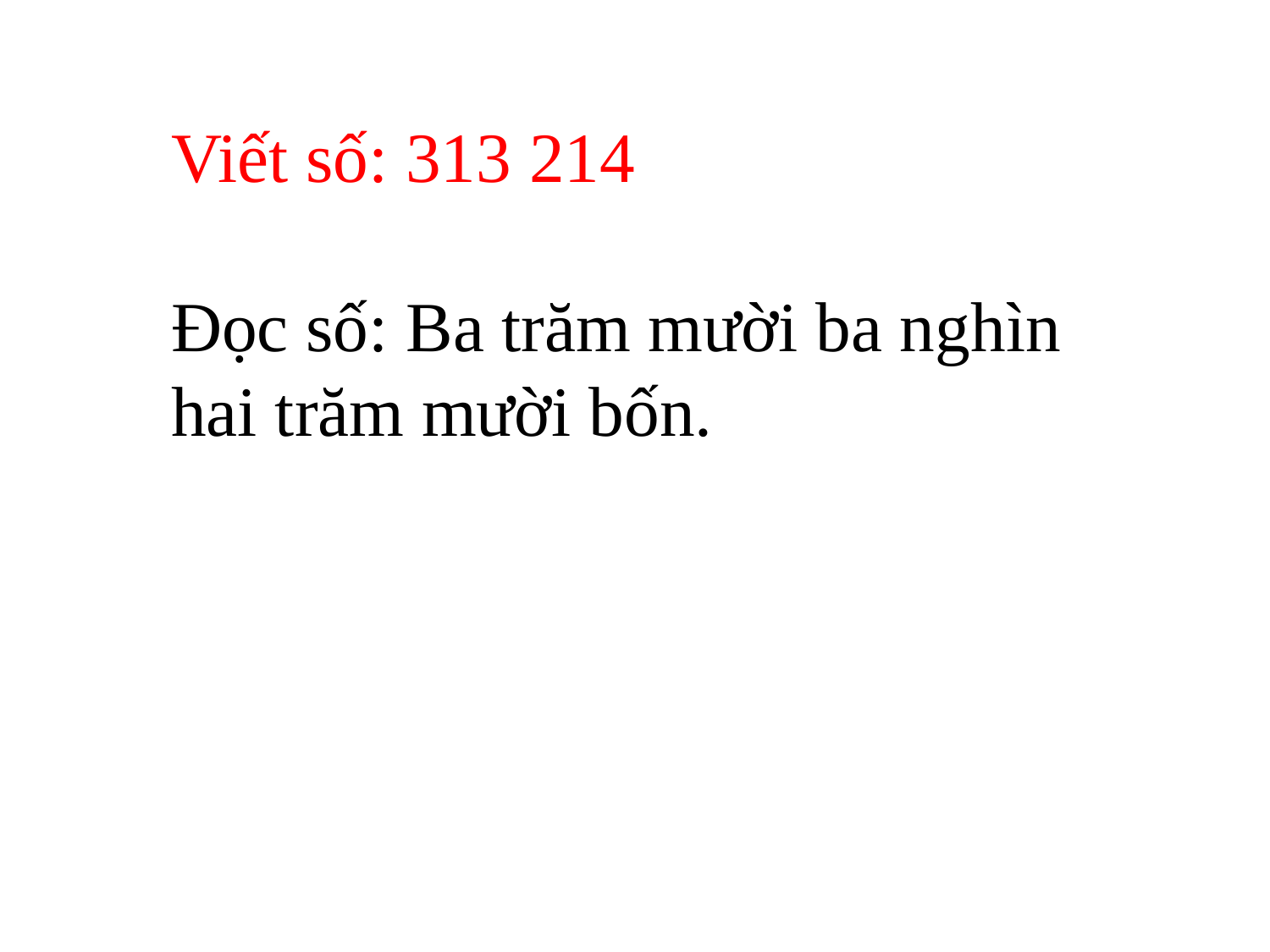

Viết số: 313 214

Đọc số: Ba trăm mười ba nghìn hai trăm mười bốn.